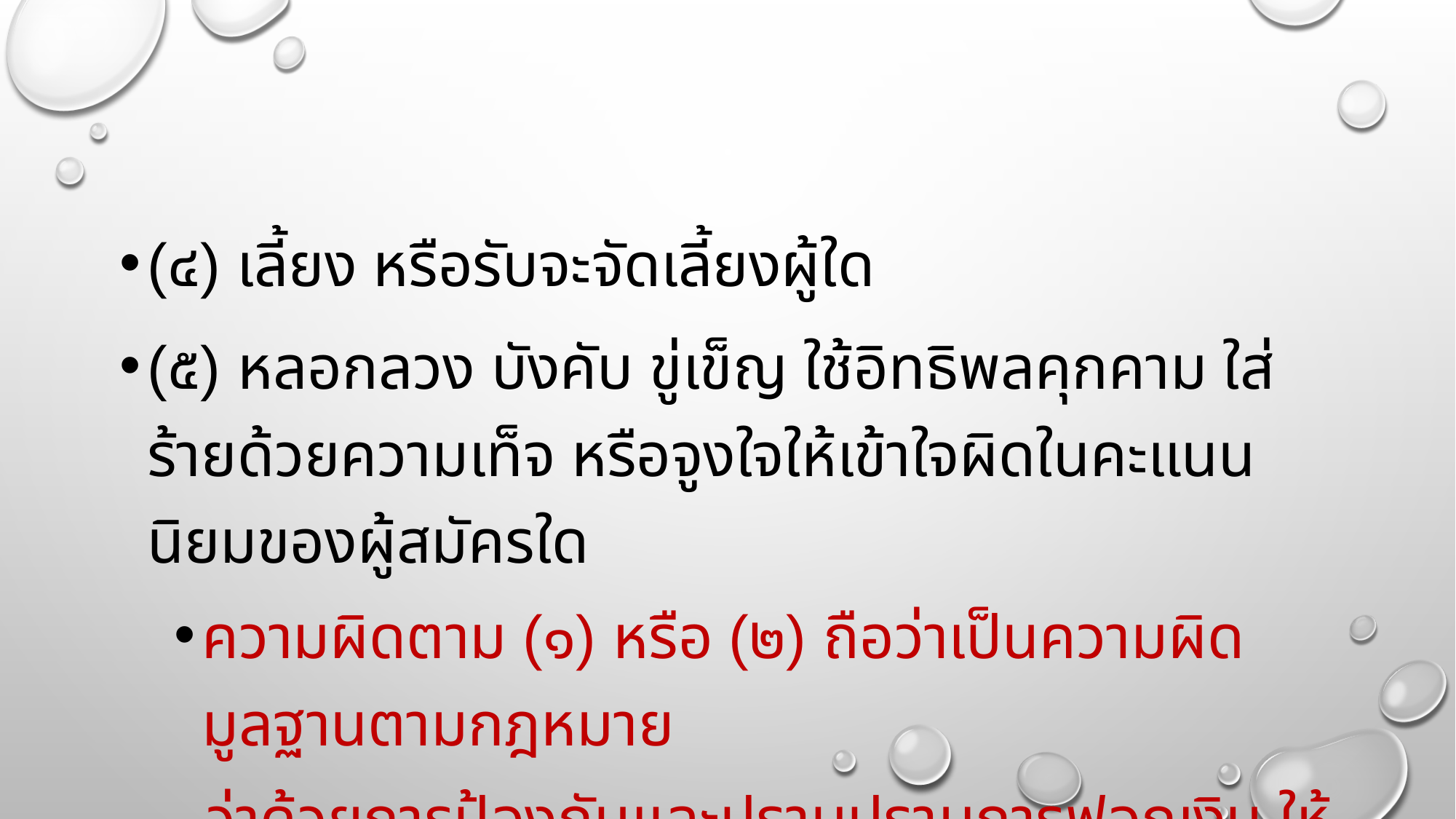

#
(๔) เลี้ยง หรือรับจะจัดเลี้ยงผู้ใด
(๕) หลอกลวง บังคับ ขู่เข็ญ ใช้อิทธิพลคุกคาม ใส่ร้ายด้วยความเท็จ หรือจูงใจให้เข้าใจผิดในคะแนนนิยมของผู้สมัครใด
ความผิดตาม (๑) หรือ (๒) ถือว่าเป็นความผิดมูลฐานตามกฎหมาย
  ว่าด้วยการป้องกันและปราบปรามการฟอกเงิน ให้ กกต.มีหน้าที่
   และอำนาจส่งเรื่องให้สำนักงานป้องกันและปราบปรามการฟอกเงิน